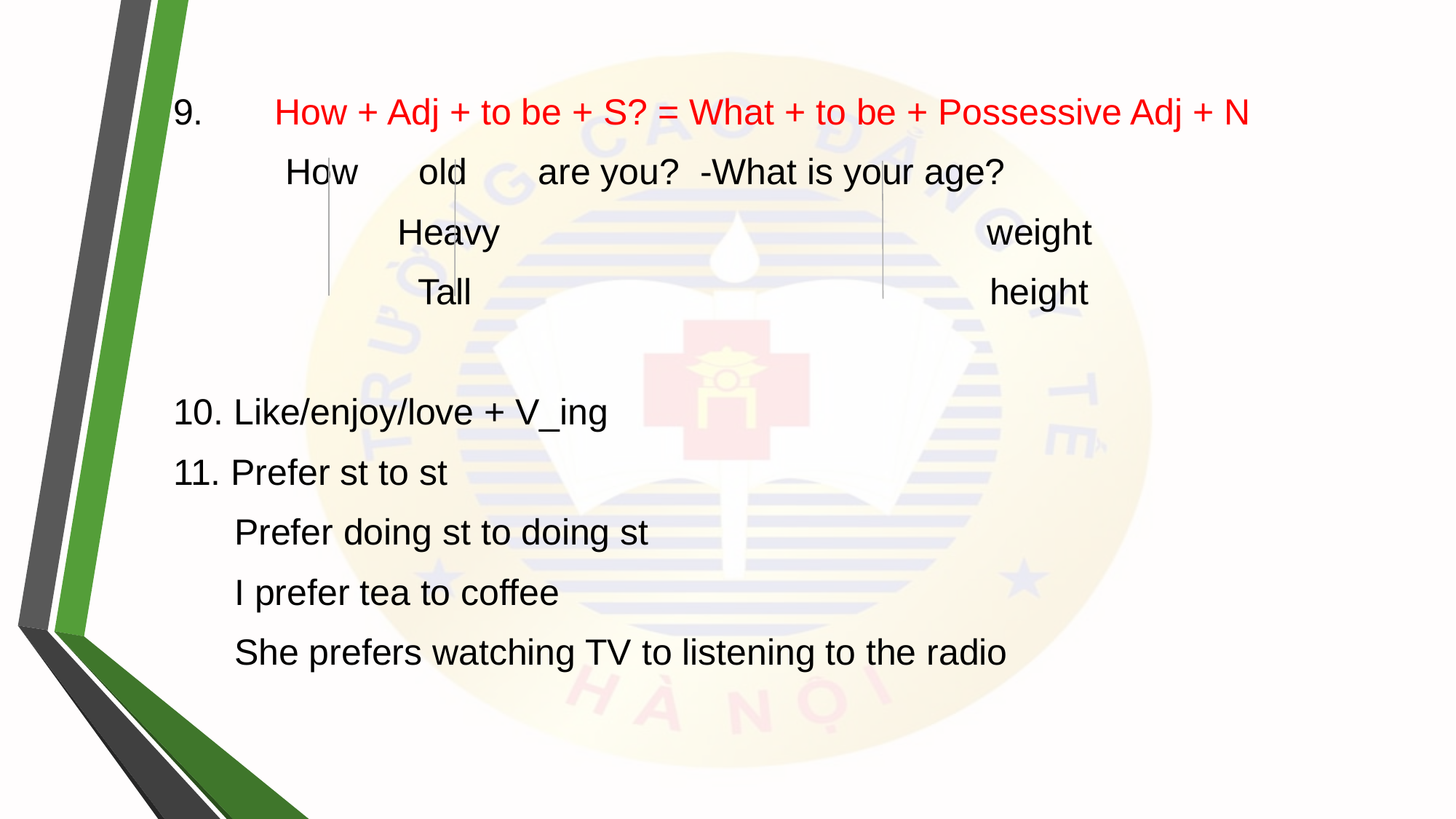

9.       How + Adj + to be + S? = What + to be + Possessive Adj + N
           How      old       are you?  -What is your age?
                      Heavy                                                weight
                        Tall                                                   height

10. Like/enjoy/love + V_ing
11. Prefer st to st
      Prefer doing st to doing st
      I prefer tea to coffee
      She prefers watching TV to listening to the radio